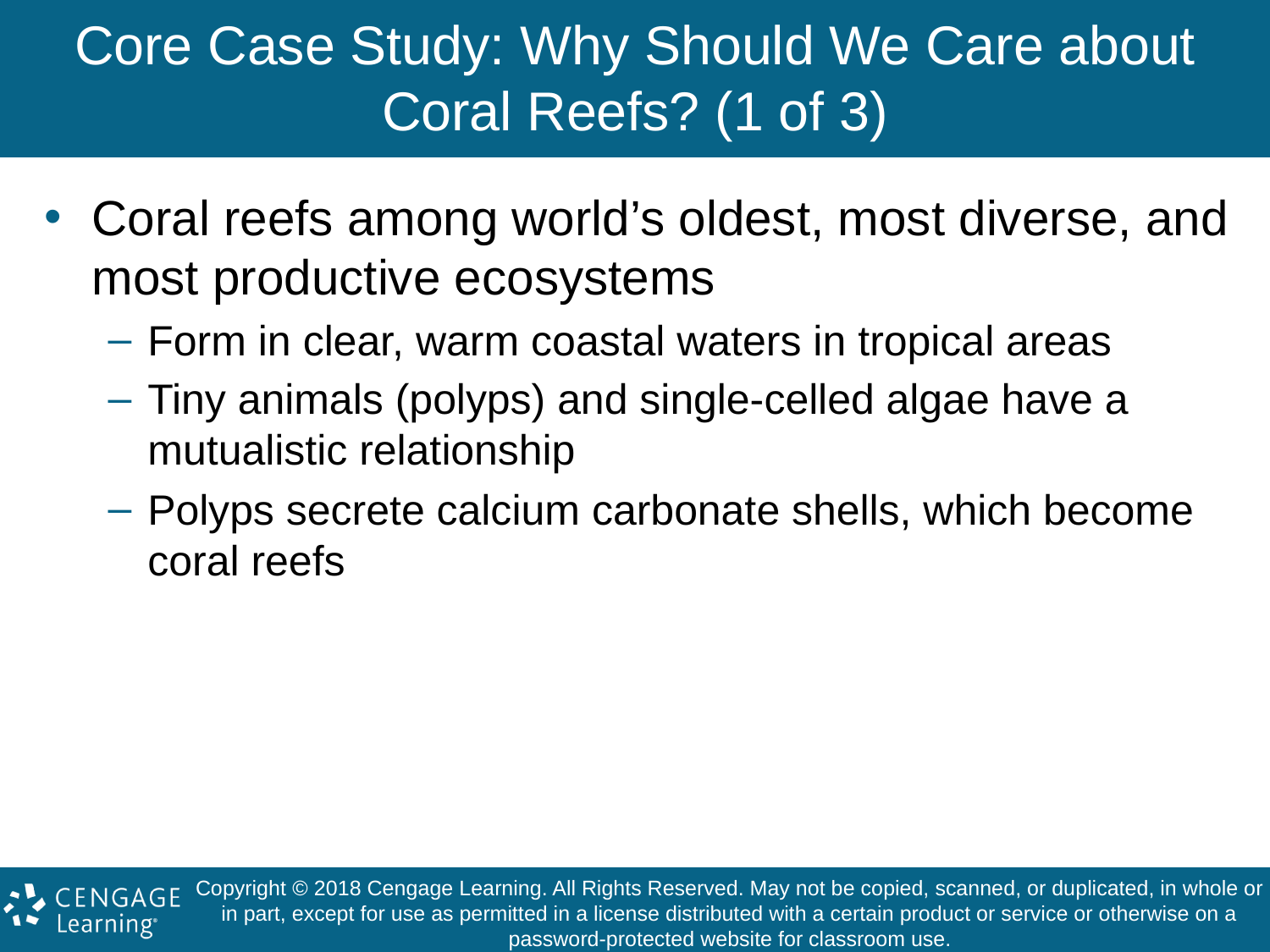

# Core Case Study: Why Should We Care about Coral Reefs? (1 of 3)
Coral reefs among world’s oldest, most diverse, and most productive ecosystems
Form in clear, warm coastal waters in tropical areas
Tiny animals (polyps) and single-celled algae have a mutualistic relationship
Polyps secrete calcium carbonate shells, which become coral reefs